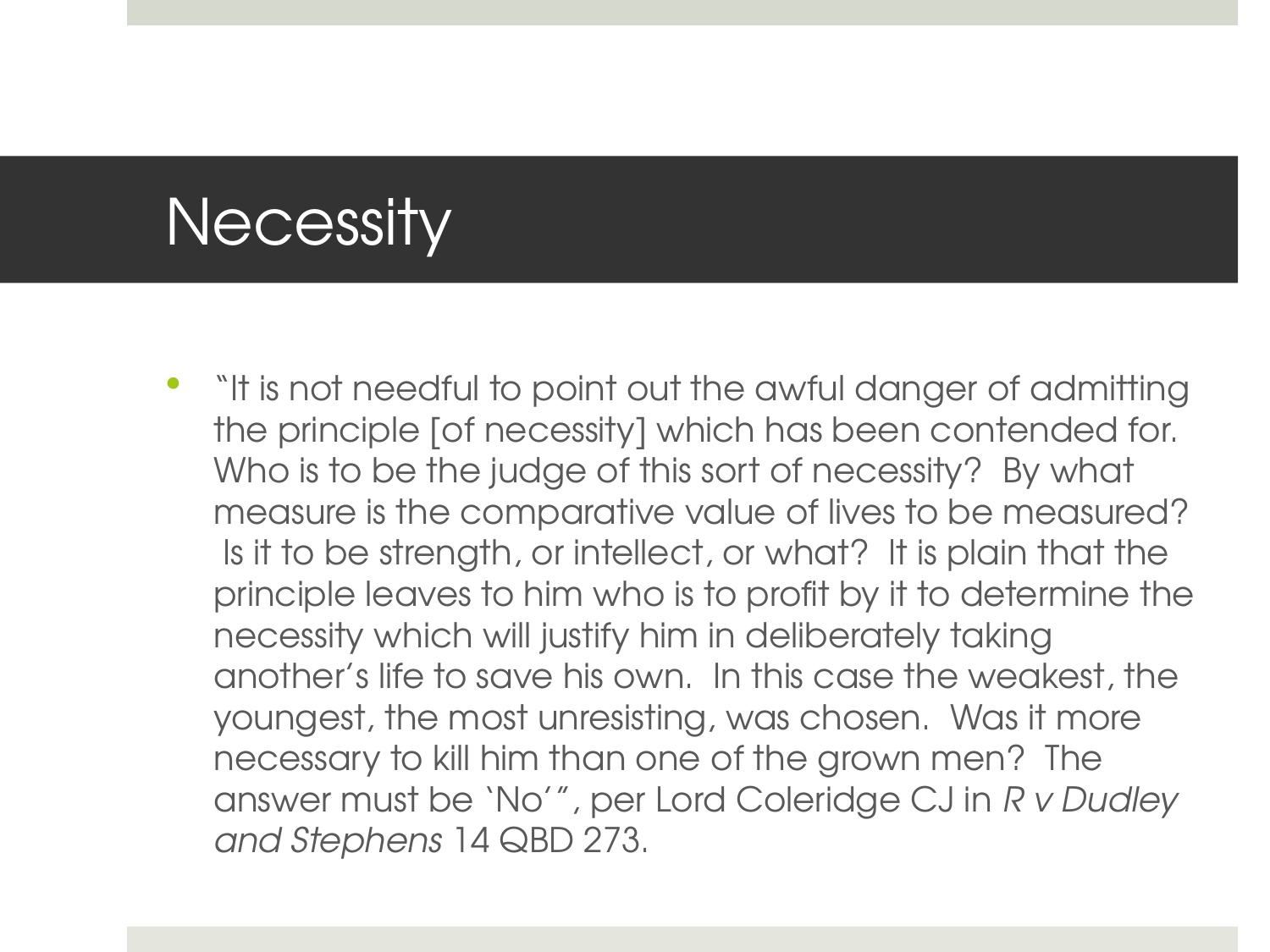

# Necessity
“It is not needful to point out the awful danger of admitting the principle [of necessity] which has been contended for.  Who is to be the judge of this sort of necessity?  By what measure is the comparative value of lives to be measured?  Is it to be strength, or intellect, or what?  It is plain that the principle leaves to him who is to profit by it to determine the necessity which will justify him in deliberately taking another’s life to save his own.  In this case the weakest, the youngest, the most unresisting, was chosen.  Was it more necessary to kill him than one of the grown men?  The answer must be ‘No’”, per Lord Coleridge CJ in R v Dudley and Stephens 14 QBD 273.